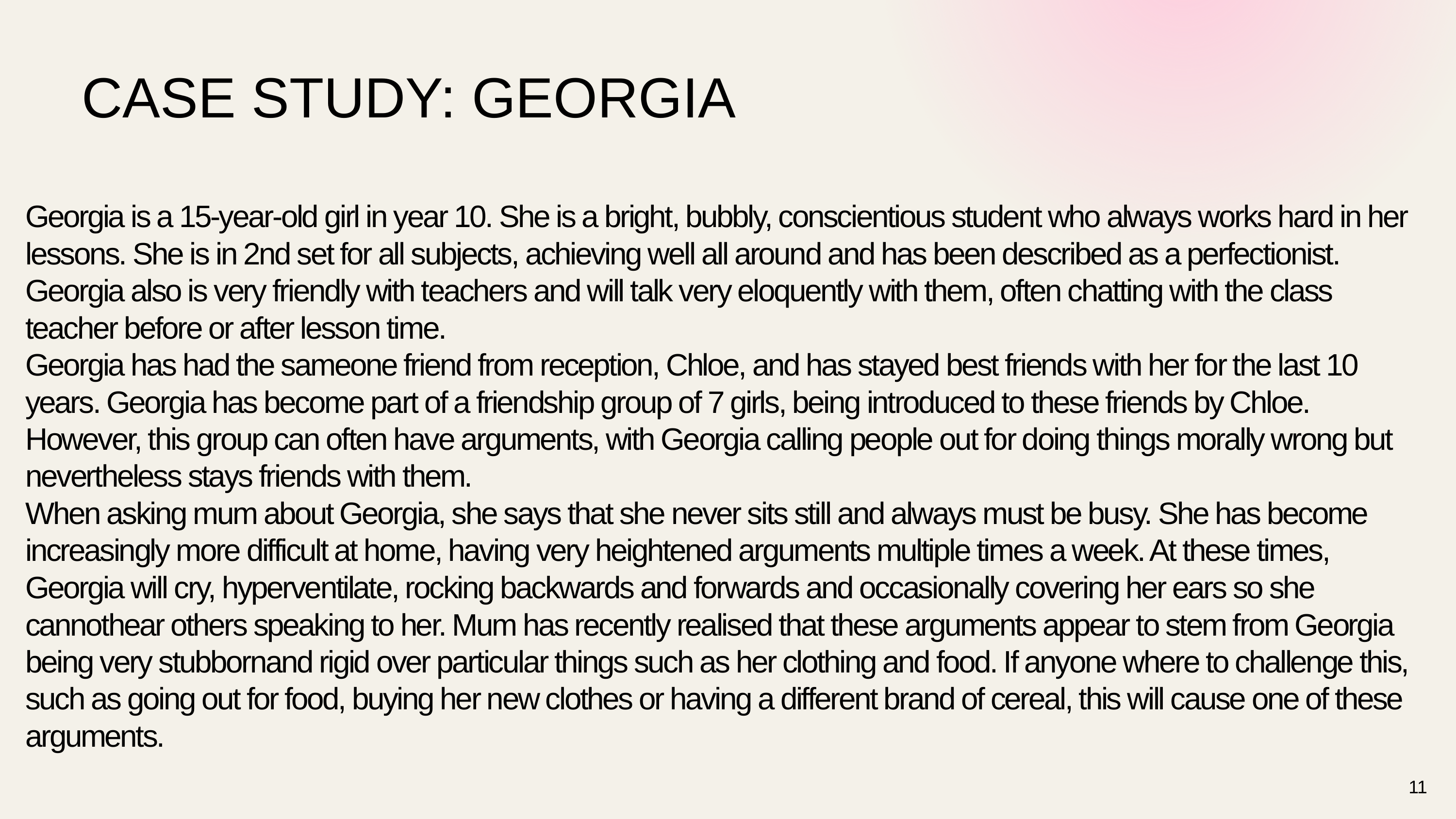

CASE STUDY: GEORGIA
Georgia is a 15-year-old girl in year 10. She is a bright, bubbly, conscientious student who always works hard in her lessons. She is in 2nd set for all subjects, achieving well all around and has been described as a perfectionist. Georgia also is very friendly with teachers and will talk very eloquently with them, often chatting with the class teacher before or after lesson time.
Georgia has had the sameone friend from reception, Chloe, and has stayed best friends with her for the last 10 years. Georgia has become part of a friendship group of 7 girls, being introduced to these friends by Chloe. However, this group can often have arguments, with Georgia calling people out for doing things morally wrong but nevertheless stays friends with them.
When asking mum about Georgia, she says that she never sits still and always must be busy. She has become increasingly more difficult at home, having very heightened arguments multiple times a week. At these times, Georgia will cry, hyperventilate, rocking backwards and forwards and occasionally covering her ears so she cannothear others speaking to her. Mum has recently realised that these arguments appear to stem from Georgia being very stubbornand rigid over particular things such as her clothing and food. If anyone where to challenge this, such as going out for food, buying her new clothes or having a different brand of cereal, this will cause one of these arguments.

11